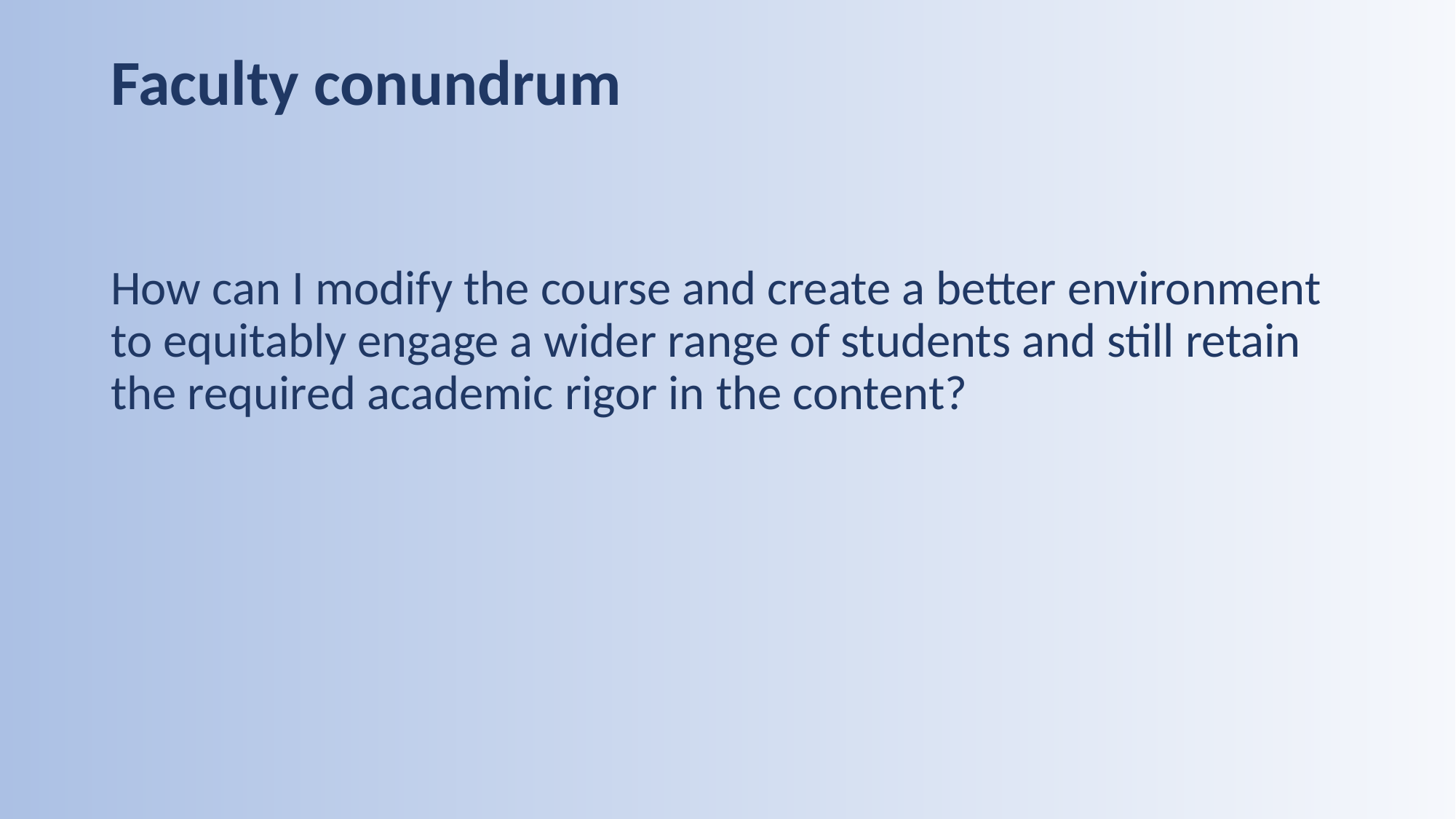

# Faculty conundrum

How can I modify the course and create a better environment to equitably engage a wider range of students and still retain the required academic rigor in the content?